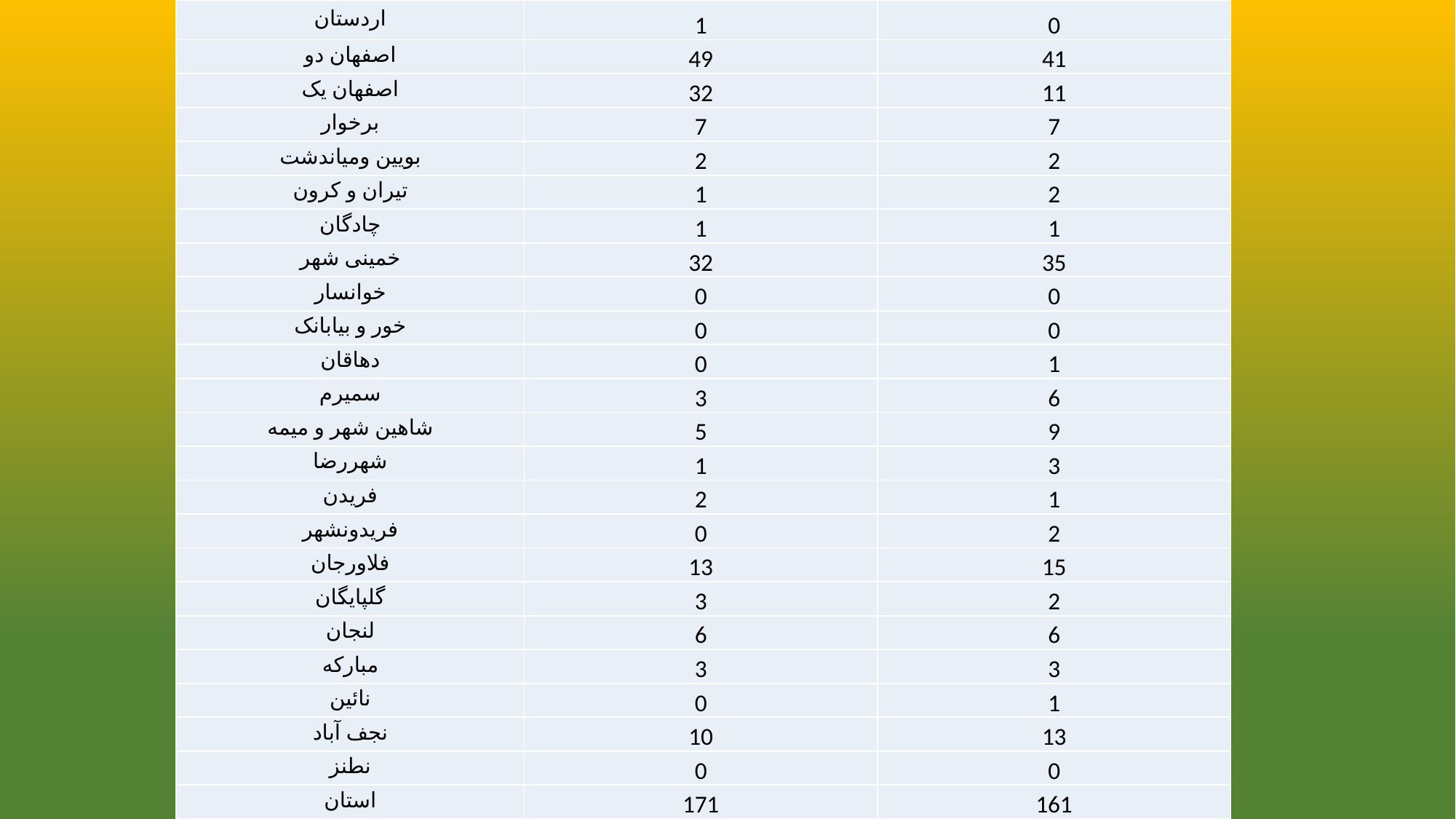

| اردستان | 1 | 0 |
| --- | --- | --- |
| اصفهان دو | 49 | 41 |
| اصفهان یک | 32 | 11 |
| برخوار | 7 | 7 |
| بویین ومیاندشت | 2 | 2 |
| تیران و کرون | 1 | 2 |
| چادگان | 1 | 1 |
| خمینی شهر | 32 | 35 |
| خوانسار | 0 | 0 |
| خور و بیابانک | 0 | 0 |
| دهاقان | 0 | 1 |
| سمیرم | 3 | 6 |
| شاهین شهر و میمه | 5 | 9 |
| شهررضا | 1 | 3 |
| فریدن | 2 | 1 |
| فریدونشهر | 0 | 2 |
| فلاورجان | 13 | 15 |
| گلپایگان | 3 | 2 |
| لنجان | 6 | 6 |
| مبارکه | 3 | 3 |
| نائین | 0 | 1 |
| نجف آباد | 10 | 13 |
| نطنز | 0 | 0 |
| استان | 171 | 161 |
#